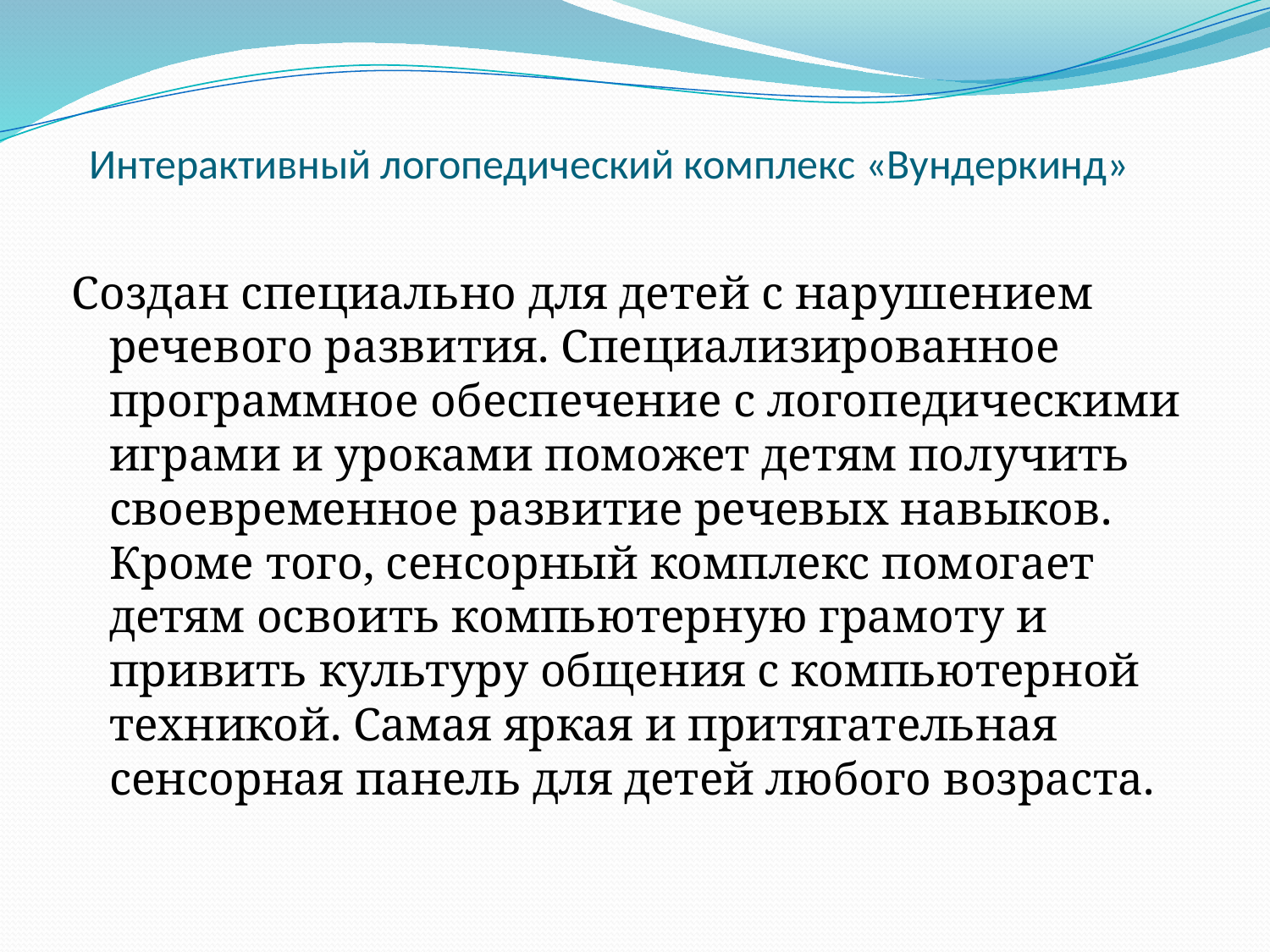

# Интерактивный логопедический комплекс «Вундеркинд»
Создан специально для детей с нарушением речевого развития. Специализированное программное обеспечение с логопедическими играми и уроками поможет детям получить своевременное развитие речевых навыков. Кроме того, сенсорный комплекс помогает детям освоить компьютерную грамоту и привить культуру общения с компьютерной техникой. Самая яркая и притягательная сенсорная панель для детей любого возраста.